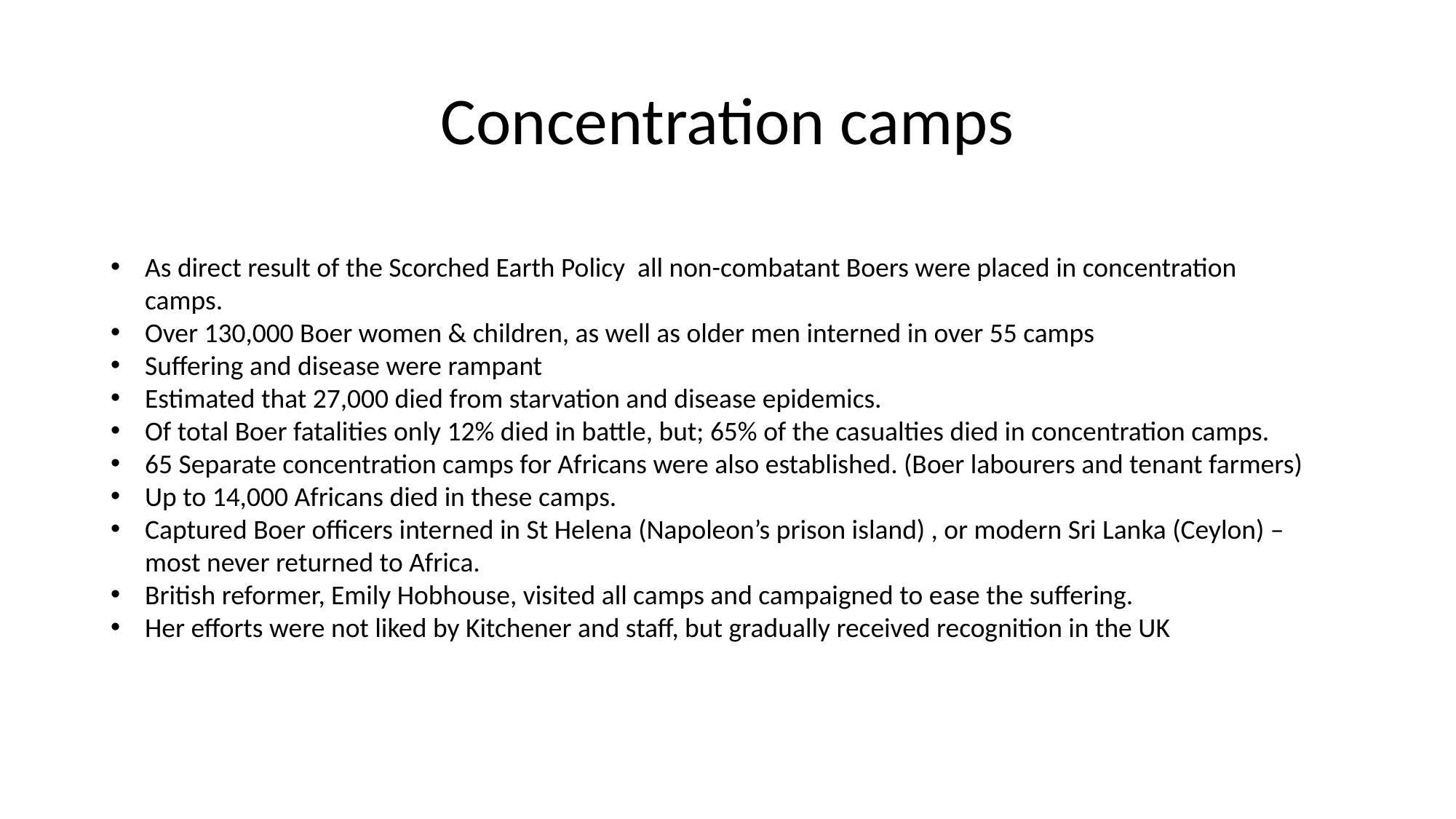

# Concentration camps
As direct result of the Scorched Earth Policy  all non-combatant Boers were placed in concentration camps.
Over 130,000 Boer women & children, as well as older men interned in over 55 camps
Suffering and disease were rampant
Estimated that 27,000 died from starvation and disease epidemics.
Of total Boer fatalities only 12% died in battle, but; 65% of the casualties died in concentration camps.
65 Separate concentration camps for Africans were also established. (Boer labourers and tenant farmers)
Up to 14,000 Africans died in these camps.
Captured Boer officers interned in St Helena (Napoleon’s prison island) , or modern Sri Lanka (Ceylon) – most never returned to Africa.
British reformer, Emily Hobhouse, visited all camps and campaigned to ease the suffering.
Her efforts were not liked by Kitchener and staff, but gradually received recognition in the UK